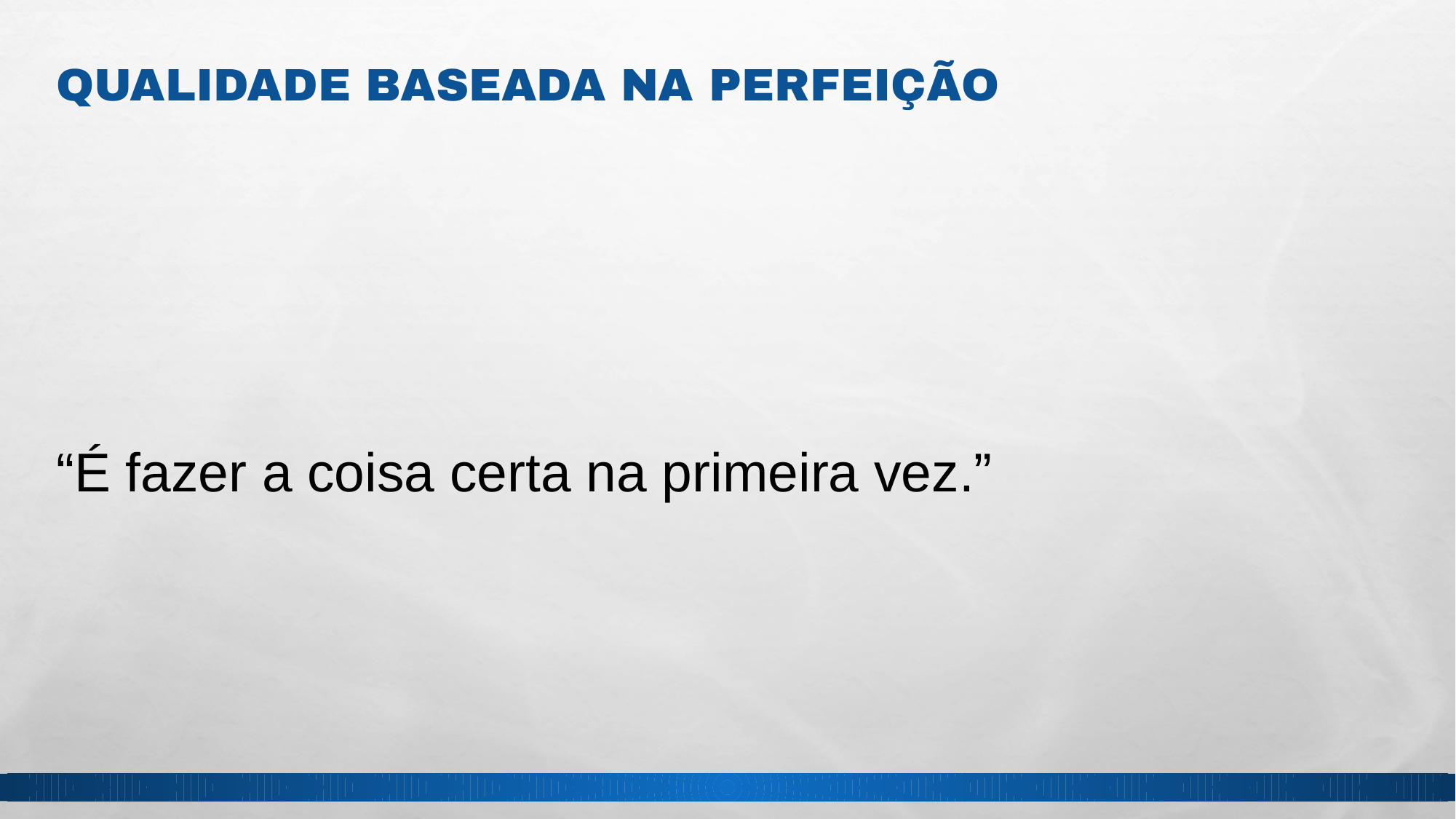

# QUALIDADE BASEADA NA PERFEIÇÃO
“É fazer a coisa certa na primeira vez.”